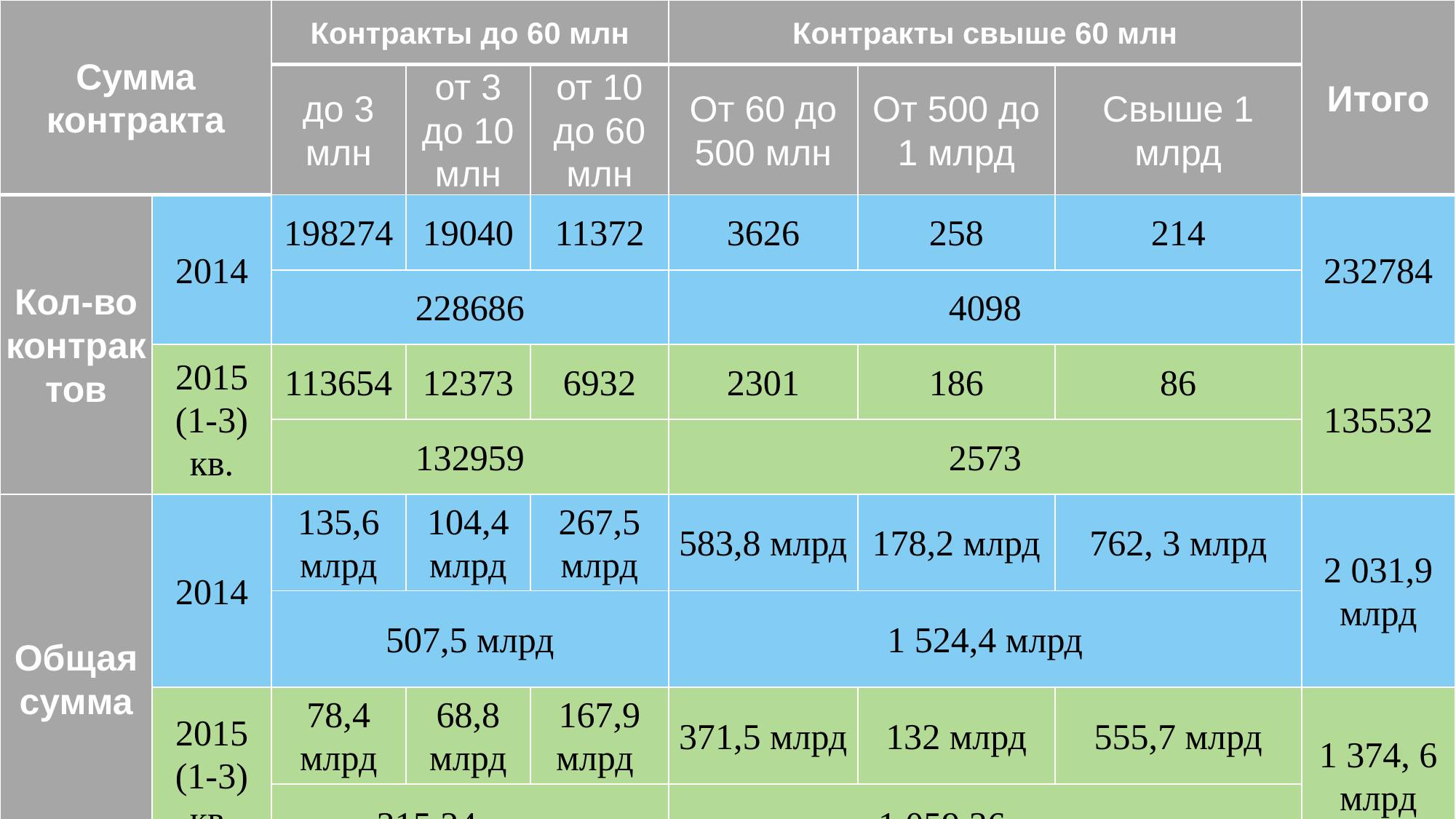

| Сумма контракта |  | Контракты до 60 млн |  |  | Контракты свыше 60 млн |  |  | Итого |
| --- | --- | --- | --- | --- | --- | --- | --- | --- |
|  |  | до 3 млн | от 3 до 10 млн | от 10 до 60 млн | От 60 до 500 млн | От 500 до 1 млрд | Свыше 1 млрд |  |
| Кол-во контрактов | 2014 | 198274 | 19040 | 11372 | 3626 | 258 | 214 | 232784 |
|  |  | 228686 |  |  | 4098 |  |  |  |
|  | 2015 (1-3) кв. | 113654 | 12373 | 6932 | 2301 | 186 | 86 | 135532 |
|  |  | 132959 |  |  | 2573 |  |  |  |
| Общая сумма | 2014 | 135,6 млрд | 104,4 млрд | 267,5 млрд | 583,8 млрд | 178,2 млрд | 762, 3 млрд | 2 031,9 млрд |
|  |  | 507,5 млрд |  |  | 1 524,4 млрд |  |  |  |
|  | 2015 (1-3) кв. | 78,4 млрд | 68,8 млрд | 167,9 млрд | 371,5 млрд | 132 млрд | 555,7 млрд | 1 374, 6 млрд |
|  |  | 315,24 млрд |  |  | 1 059,36 млрд |  |  |  |
# Статистика заключенных государственных и муниципальных контрактов в сфере строительства (по коду 45 ОКДП) в 2014 – 1-3 кв. 2015 годах